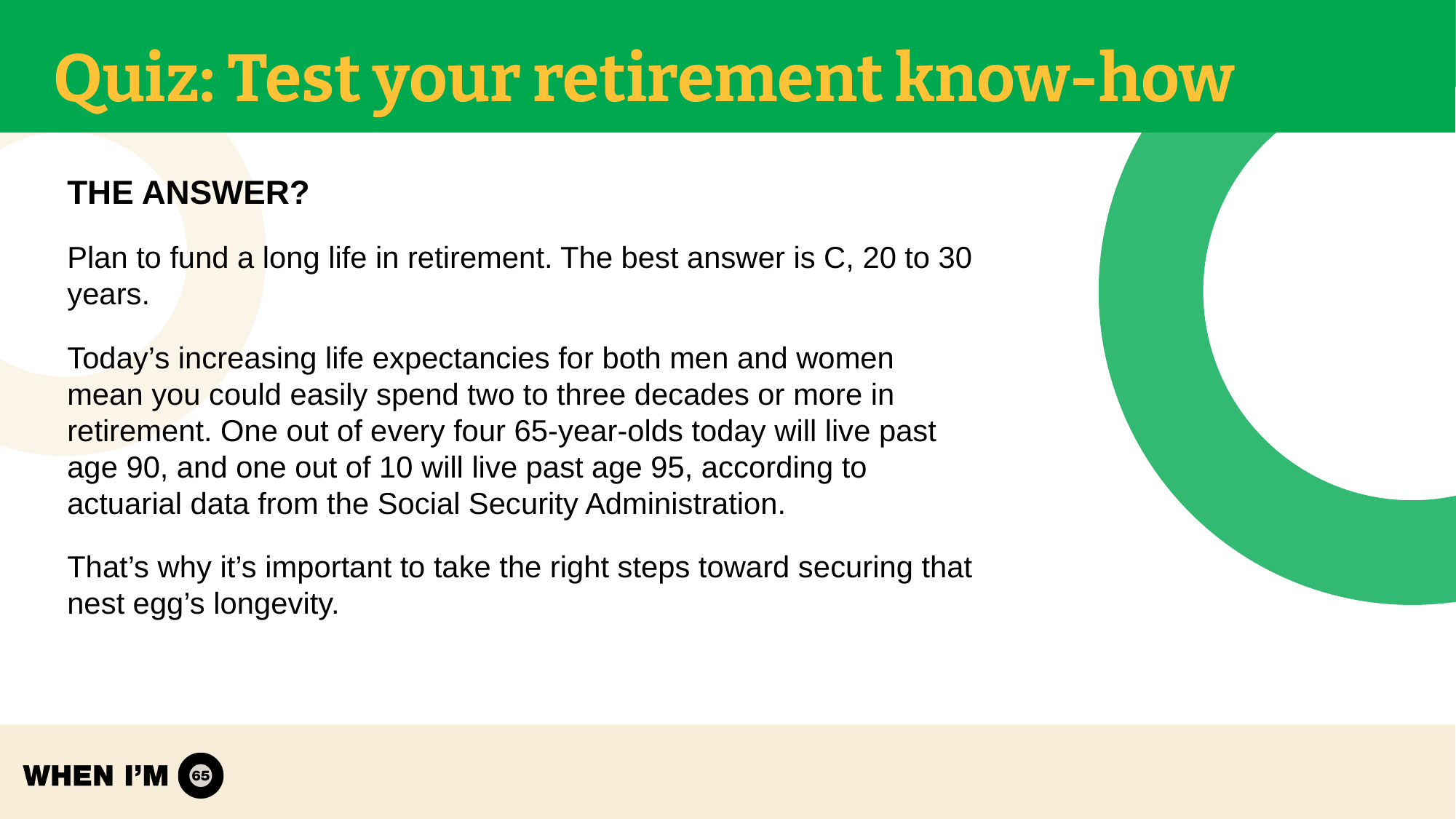

# Quiz: Test your retirement know-how
THE ANSWER?
Plan to fund a long life in retirement. The best answer is C, 20 to 30 years.
Today’s increasing life expectancies for both men and women mean you could easily spend two to three decades or more in retirement. One out of every four 65-year-olds today will live past age 90, and one out of 10 will live past age 95, according to actuarial data from the Social Security Administration.
That’s why it’s important to take the right steps toward securing that nest egg’s longevity.